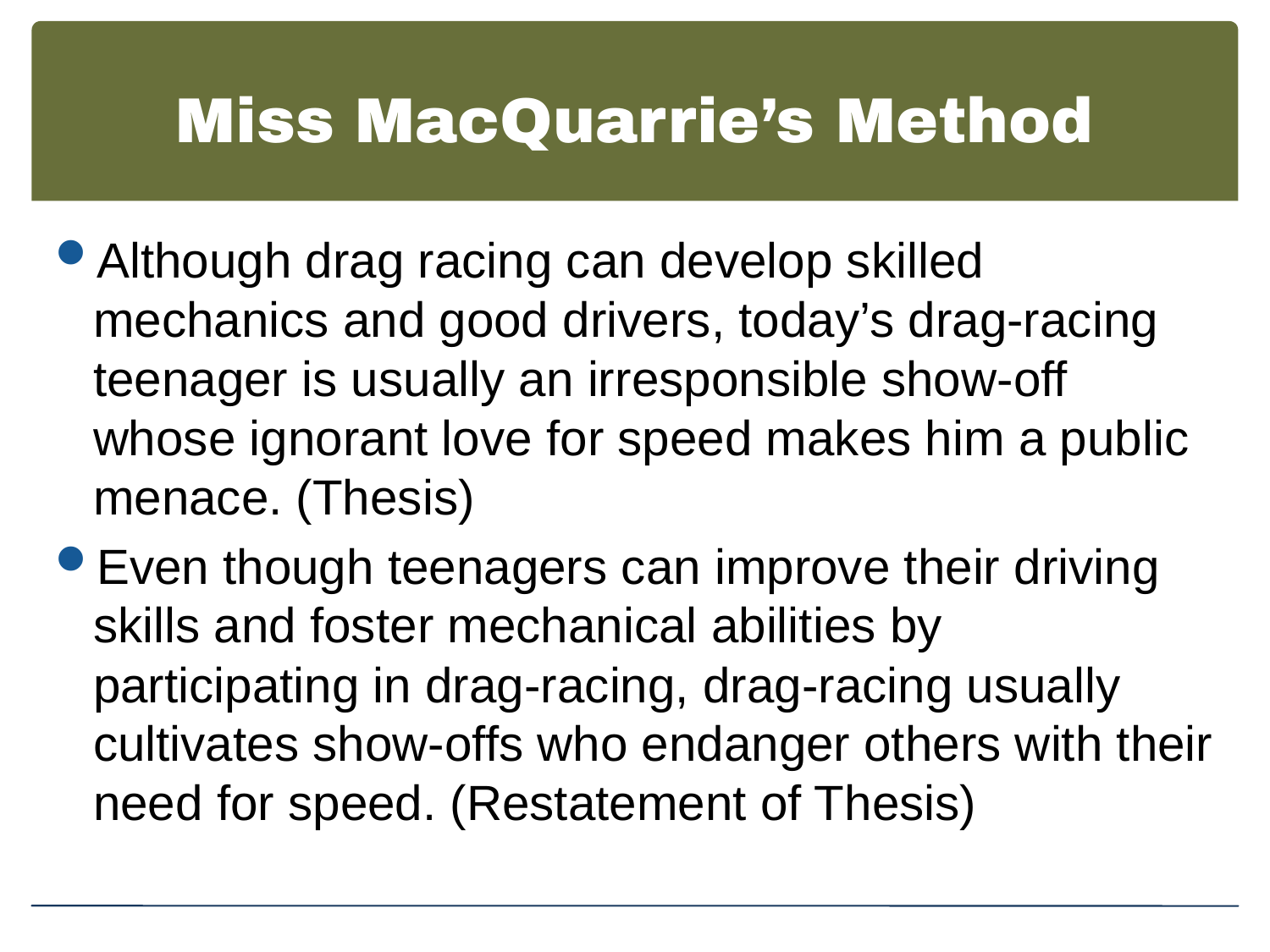

# Miss MacQuarrie’s Method
Although drag racing can develop skilled mechanics and good drivers, today’s drag-racing teenager is usually an irresponsible show-off whose ignorant love for speed makes him a public menace. (Thesis)
Even though teenagers can improve their driving skills and foster mechanical abilities by participating in drag-racing, drag-racing usually cultivates show-offs who endanger others with their need for speed. (Restatement of Thesis)